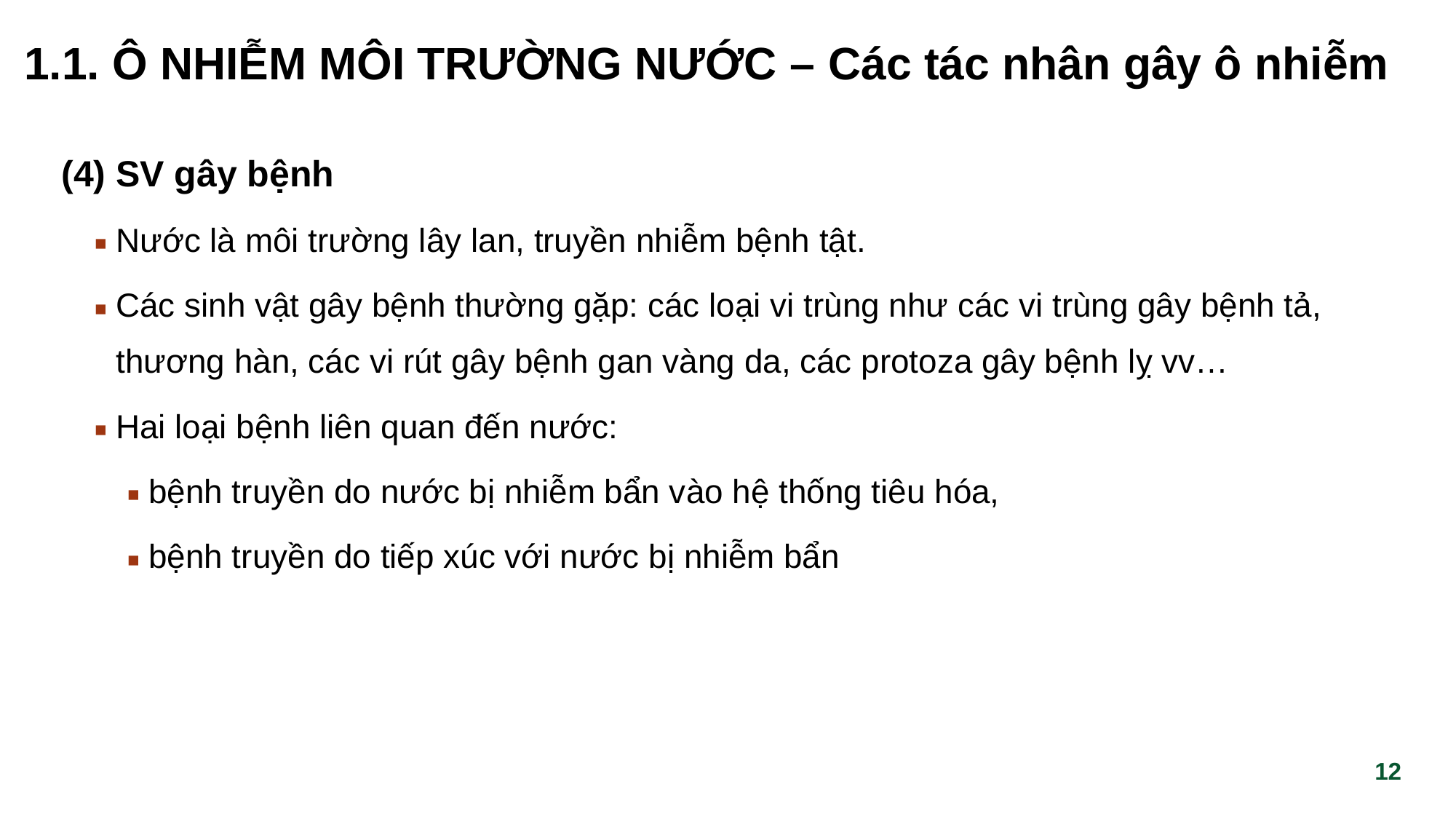

# 1.1. Ô NHIỄM MÔI TRƯỜNG NƯỚC – Các tác nhân gây ô nhiễm
(4) SV gây bệnh
Nước là môi trường lây lan, truyền nhiễm bệnh tật.
Các sinh vật gây bệnh thường gặp: các loại vi trùng như các vi trùng gây bệnh tả, thương hàn, các vi rút gây bệnh gan vàng da, các protoza gây bệnh lỵ vv…
Hai loại bệnh liên quan đến nước:
bệnh truyền do nước bị nhiễm bẩn vào hệ thống tiêu hóa,
bệnh truyền do tiếp xúc với nước bị nhiễm bẩn

12
12